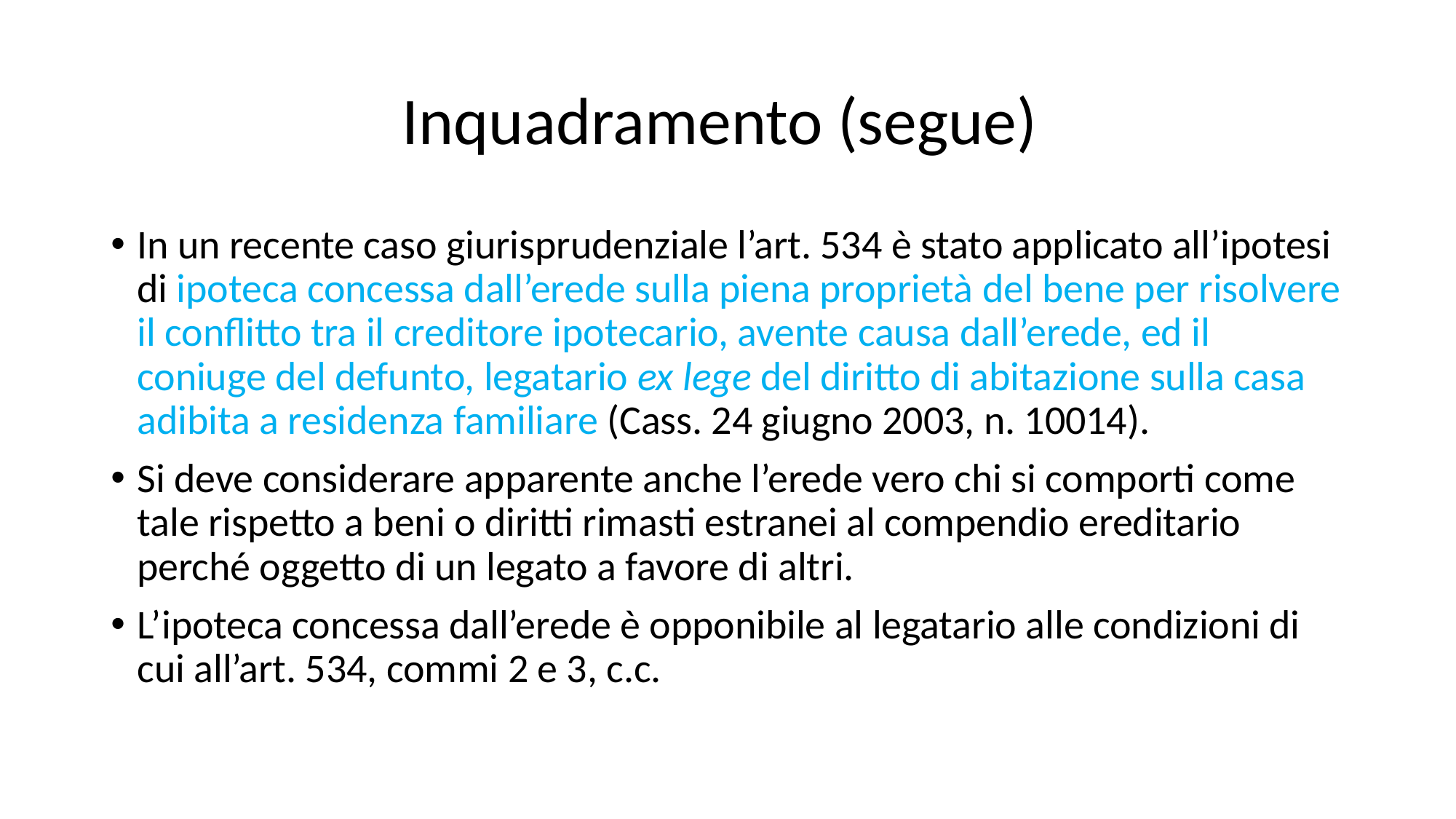

# Inquadramento (segue)
In un recente caso giurisprudenziale l’art. 534 è stato applicato all’ipotesi di ipoteca concessa dall’erede sulla piena proprietà del bene per risolvere il conflitto tra il creditore ipotecario, avente causa dall’erede, ed il coniuge del defunto, legatario ex lege del diritto di abitazione sulla casa adibita a residenza familiare (Cass. 24 giugno 2003, n. 10014).
Si deve considerare apparente anche l’erede vero chi si comporti come tale rispetto a beni o diritti rimasti estranei al compendio ereditario perché oggetto di un legato a favore di altri.
L’ipoteca concessa dall’erede è opponibile al legatario alle condizioni di cui all’art. 534, commi 2 e 3, c.c.